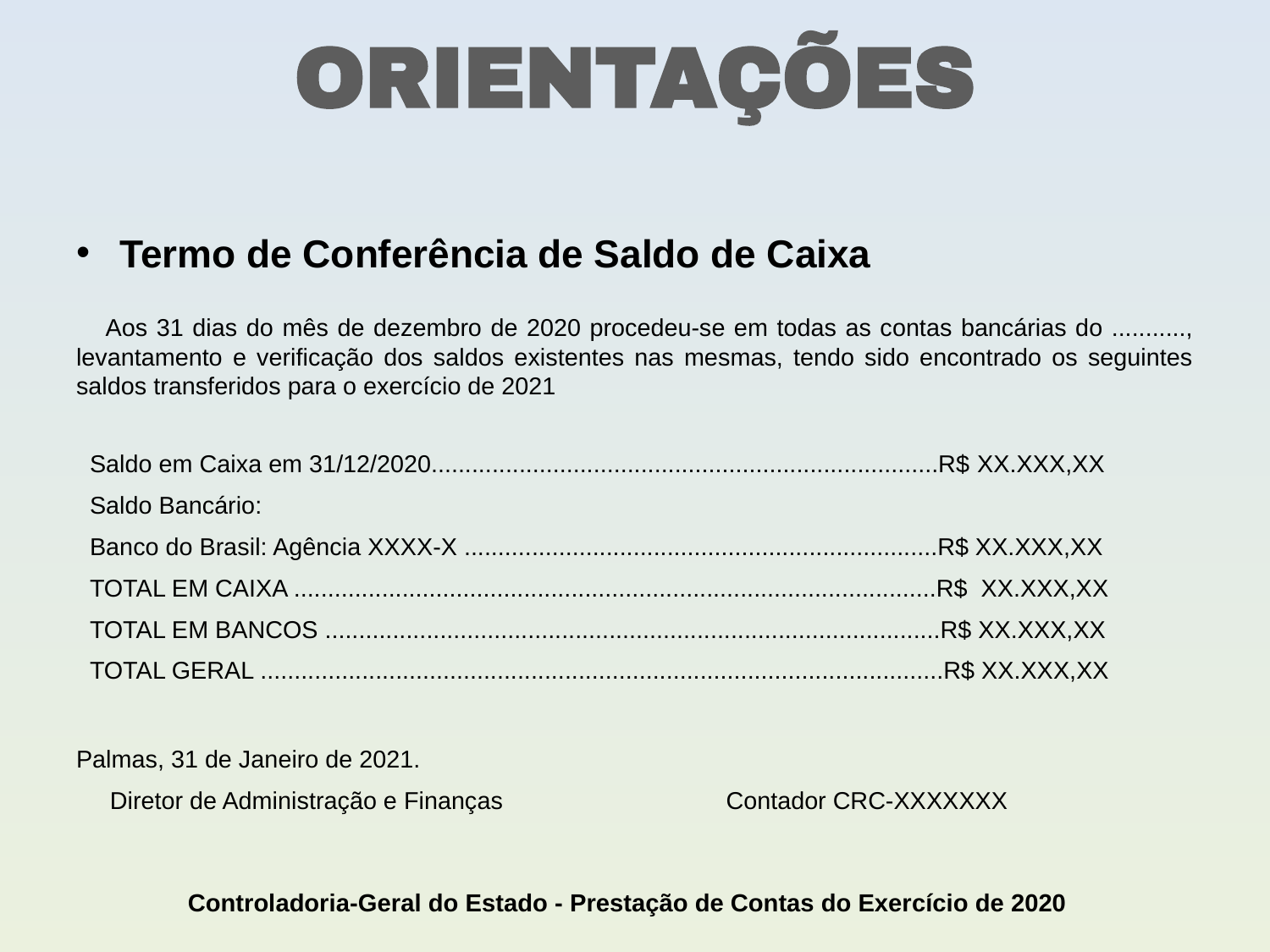

ORIENTAÇÕES
Termo de Conferência de Saldo de Caixa

	Aos 31 dias do mês de dezembro de 2020 procedeu-se em todas as contas bancárias do ..........., levantamento e verificação dos saldos existentes nas mesmas, tendo sido encontrado os seguintes saldos transferidos para o exercício de 2021

  Saldo em Caixa em 31/12/2020...........................................................................R$ XX.XXX,XX
  Saldo Bancário:
  Banco do Brasil: Agência XXXX-X ......................................................................R$ XX.XXX,XX
  TOTAL EM CAIXA ...............................................................................................R$  XX.XXX,XX
  TOTAL EM BANCOS ...........................................................................................R$ XX.XXX,XX
  TOTAL GERAL .....................................................................................................R$ XX.XXX,XX

Palmas, 31 de Janeiro de 2021.
     Diretor de Administração e Finanças                                 Contador CRC-XXXXXXX